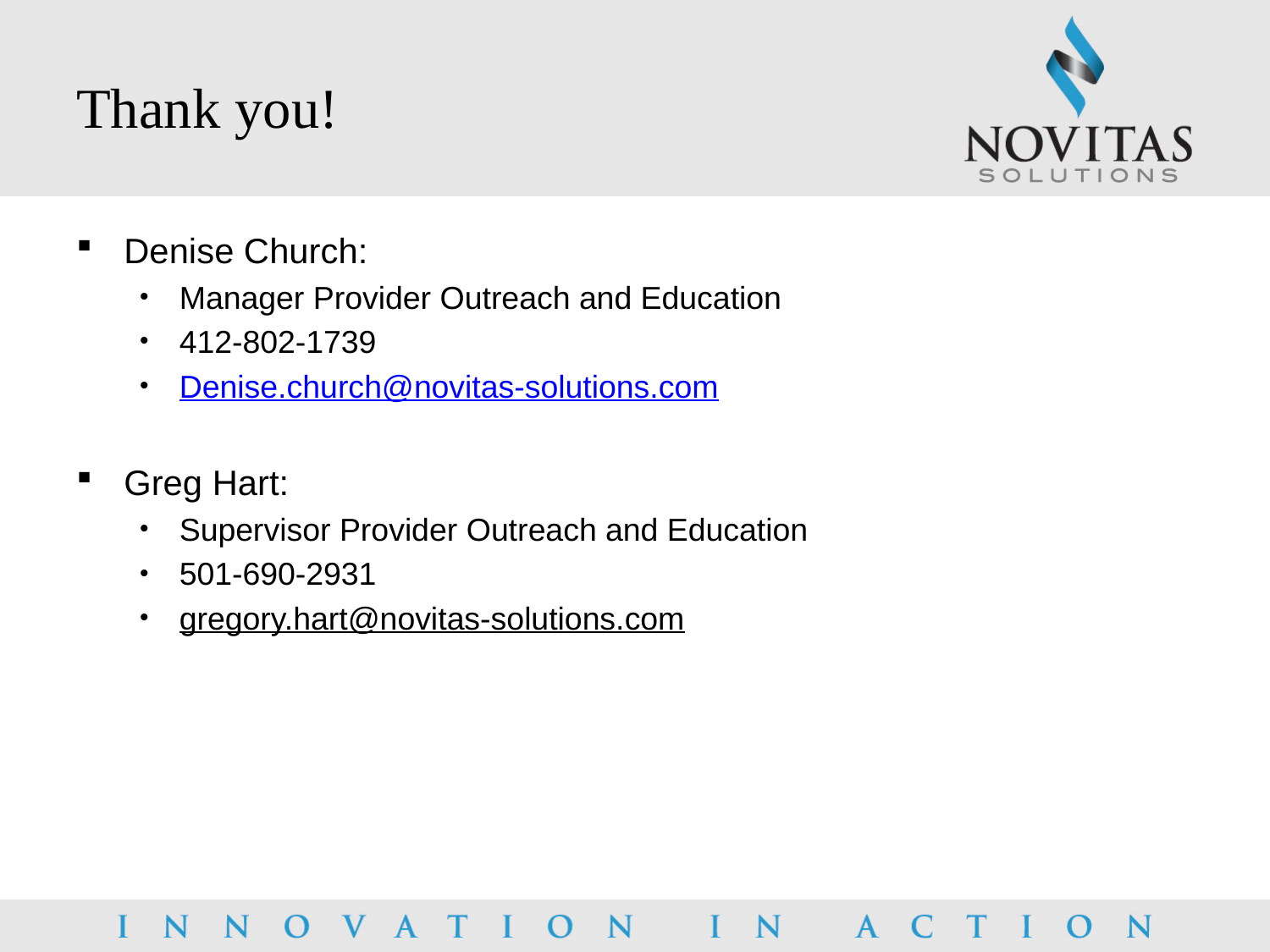

# Thank you!
Denise Church:
Manager Provider Outreach and Education
412-802-1739
Denise.church@novitas-solutions.com

Greg Hart:
Supervisor Provider Outreach and Education
501-690-2931
gregory.hart@novitas-solutions.com